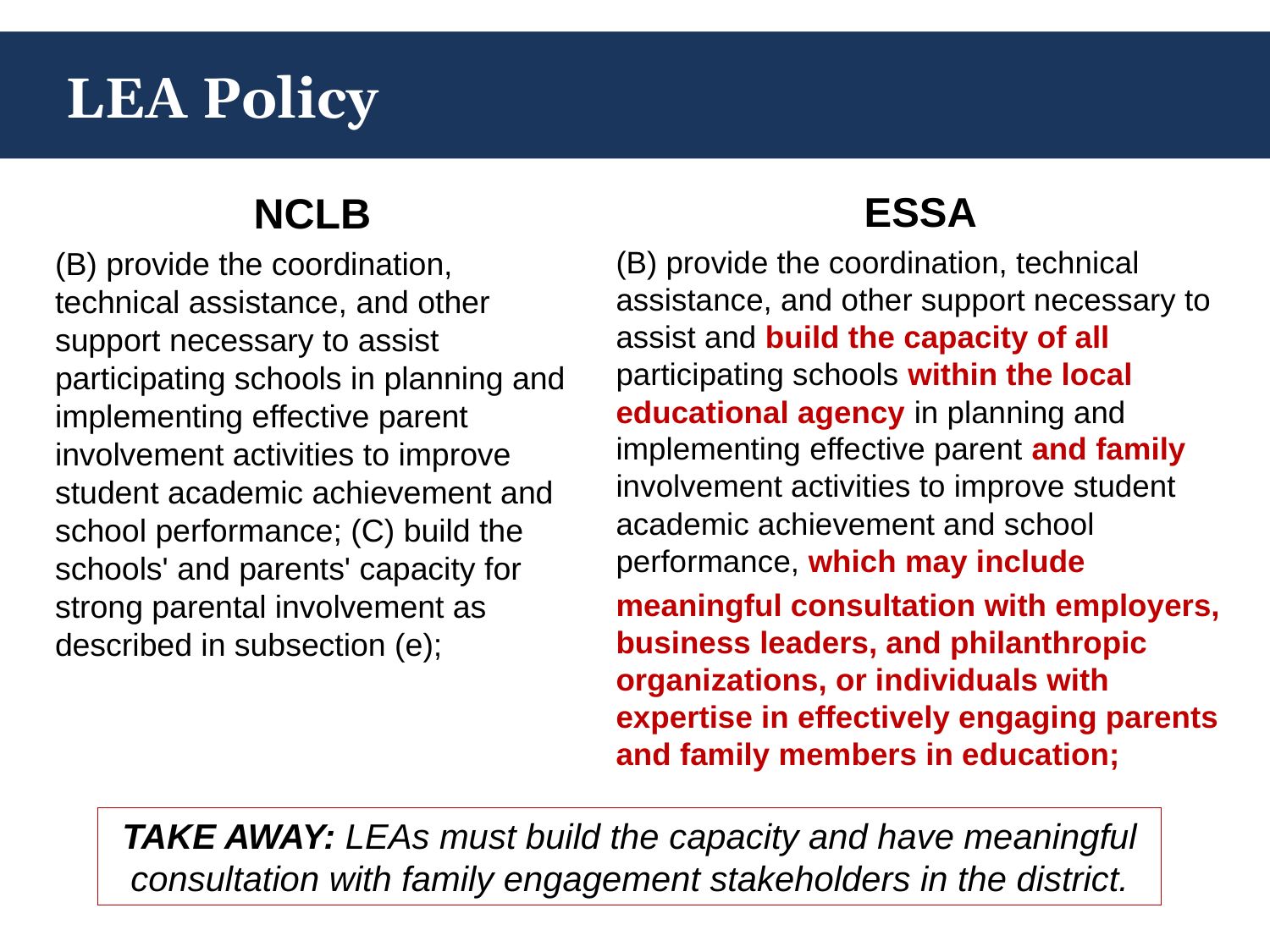

# LEA Policy
NCLB
(B) provide the coordination, technical assistance, and other support necessary to assist participating schools in planning and implementing effective parent involvement activities to improve student academic achievement and school performance; (C) build the schools' and parents' capacity for strong parental involvement as described in subsection (e);

ESSA
(B) provide the coordination, technical assistance, and other support necessary to assist and build the capacity of all participating schools within the local educational agency in planning and implementing effective parent and family involvement activities to improve student academic achievement and school performance, which may include
meaningful consultation with employers, business leaders, and philanthropic organizations, or individuals with expertise in effectively engaging parents and family members in education;

TAKE AWAY: LEAs must build the capacity and have meaningful consultation with family engagement stakeholders in the district.